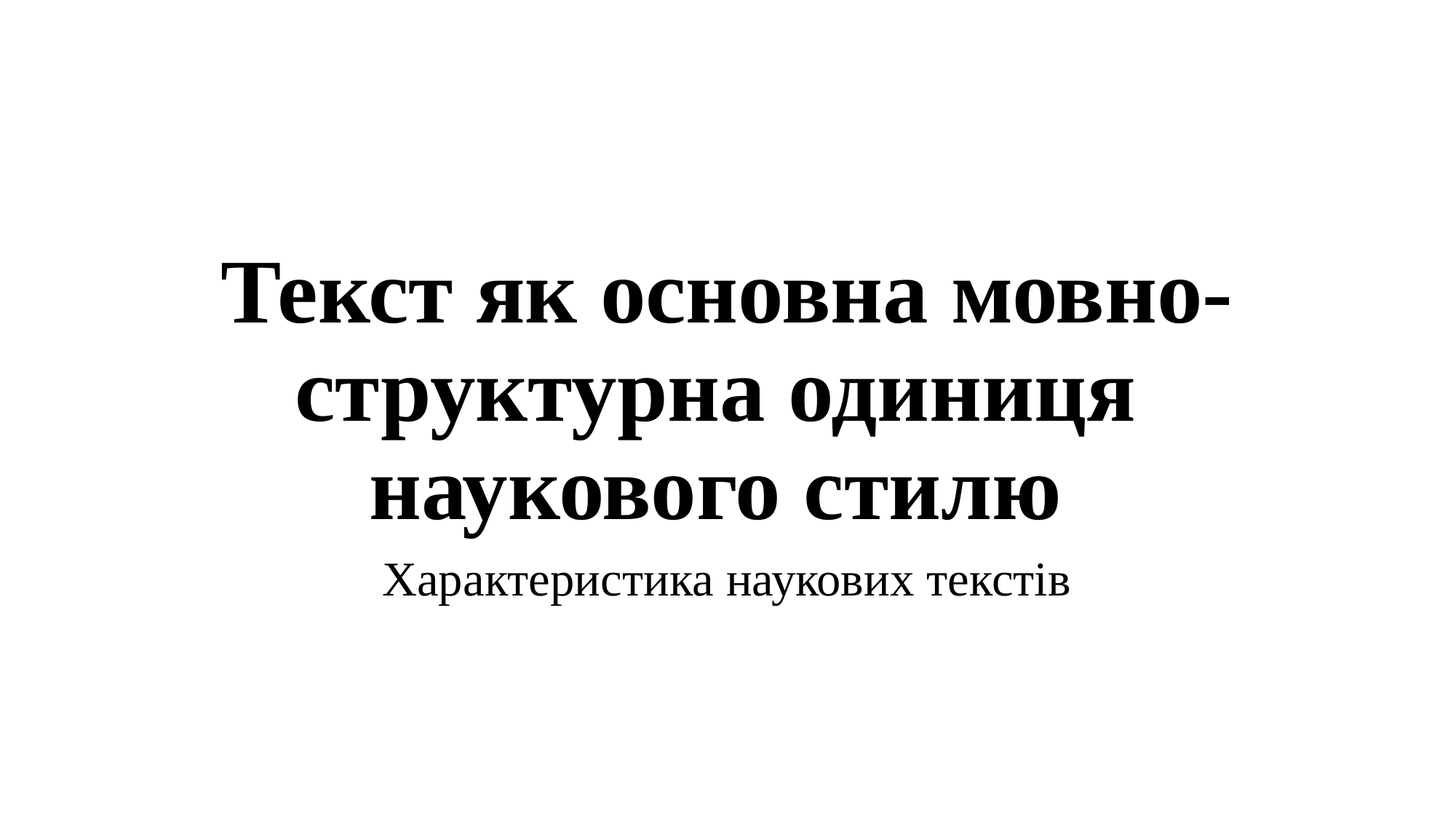

# Текст як основна мовно-структурна одиниця наукового стилю
Характеристика наукових текстів